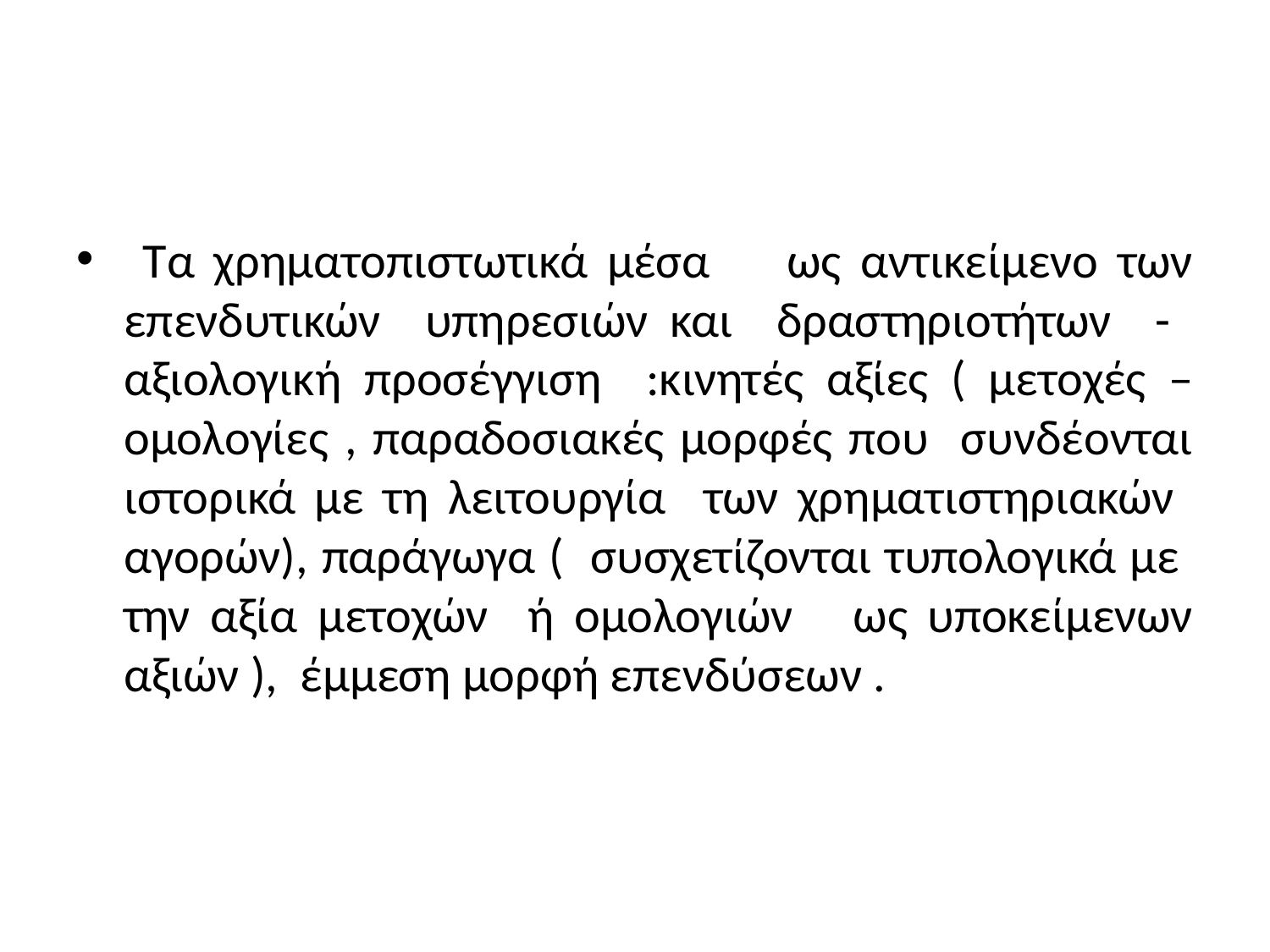

#
 Τα χρηματοπιστωτικά μέσα    ως αντικείμενο των επενδυτικών  υπηρεσιών και  δραστηριοτήτων  -  αξιολογική προσέγγιση  :κινητές αξίες ( μετοχές – ομολογίες , παραδοσιακές μορφές που  συνδέονται ιστορικά με τη λειτουργία  των χρηματιστηριακών  αγορών), παράγωγα (  συσχετίζονται τυπολογικά με  την αξία μετοχών  ή ομολογιών   ως υποκείμενων αξιών ),  έμμεση μορφή επενδύσεων .